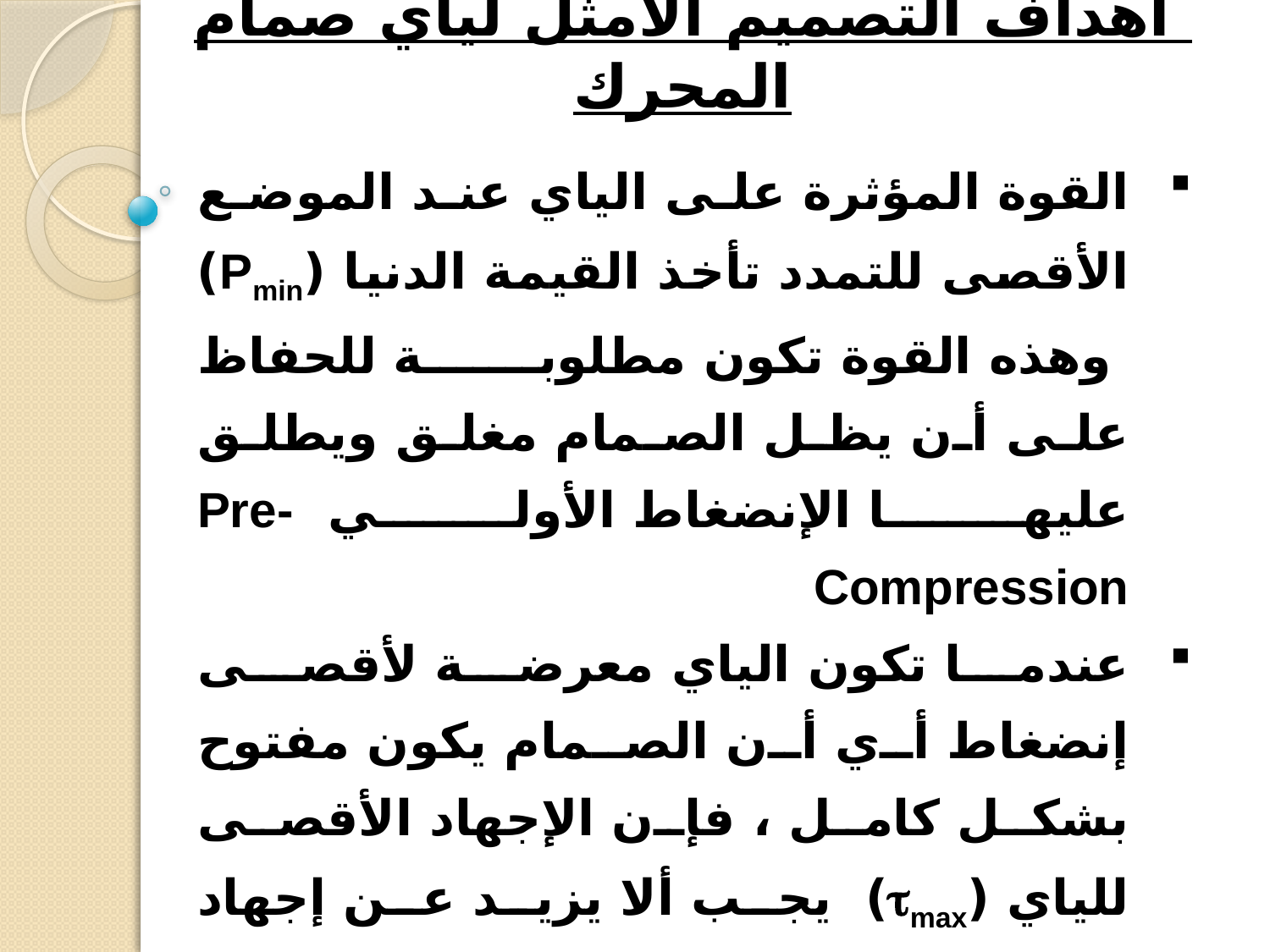

# أهداف التصميم الأمثل لياي صمام المحرك
القوة المؤثرة على الياي عند الموضع الأقصى للتمدد تأخذ القيمة الدنيا (Pmin)  وهذه القوة تكون مطلوبة للحفاظ على أن يظل الصمام مغلق ويطلق عليها الإنضغاط الأولي  Pre-Compression
عندما تكون الياي معرضة لأقصى إنضغاط أي أن الصمام يكون مفتوح بشكل كامل ، فإن الإجهاد الأقصى للياي (τmax)  يجب ألا يزيد عن إجهاد قص الإلتواء المسموح.
طبقا للغرض من التصميم فسوف يتم إهمال تأثير اللفات الغير فعالة اي أن العدد الكلي للفات يساوي عدد اللفات الفعالة وأيضا سوف يتم تصميم الياي بحيث يكون الحجم اقل مايمكن.